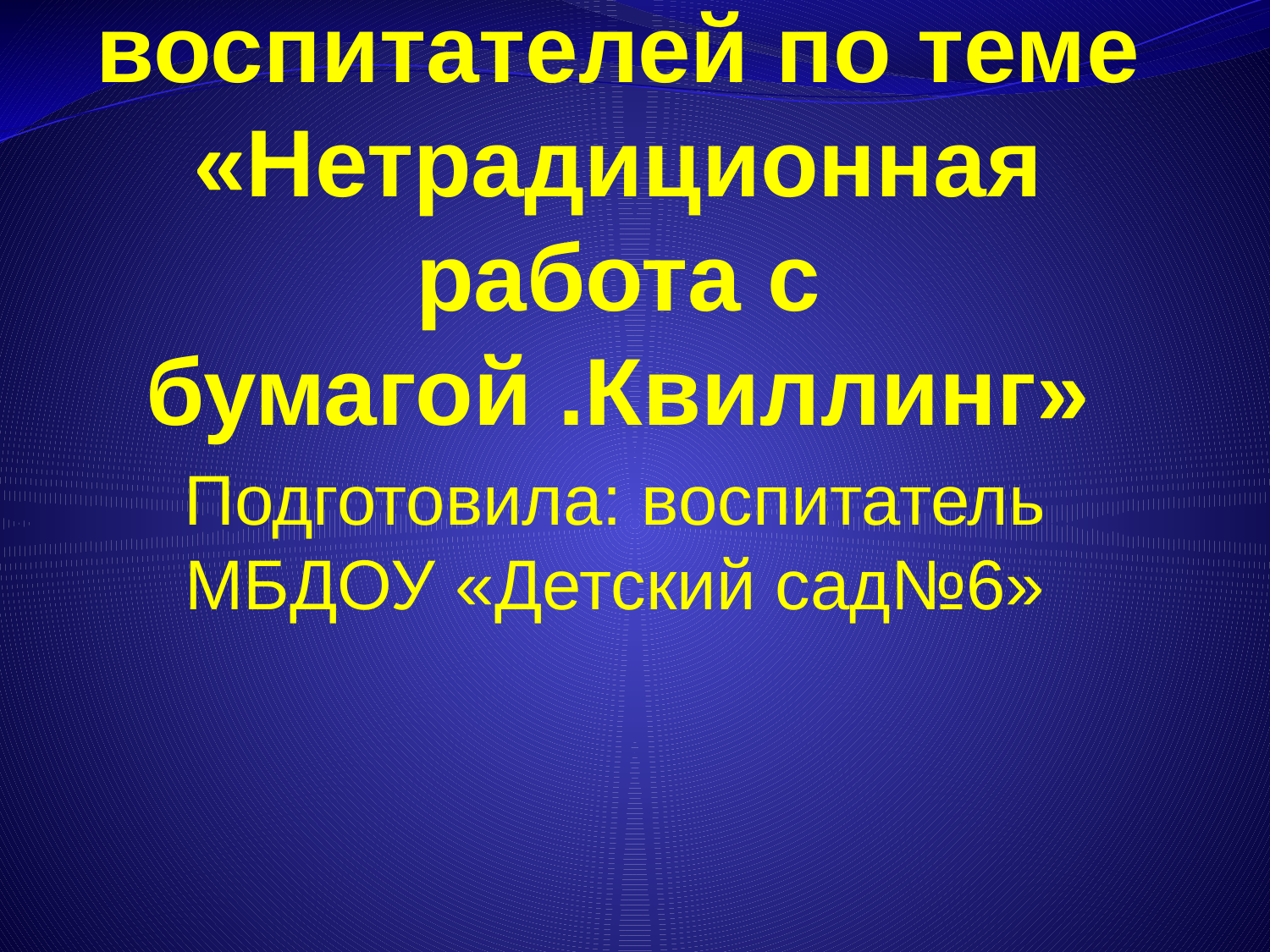

# Консультация для воспитателей по теме «Нетрадиционная работа с бумагой .Квиллинг»
Подготовила: воспитатель МБДОУ «Детский сад№6»